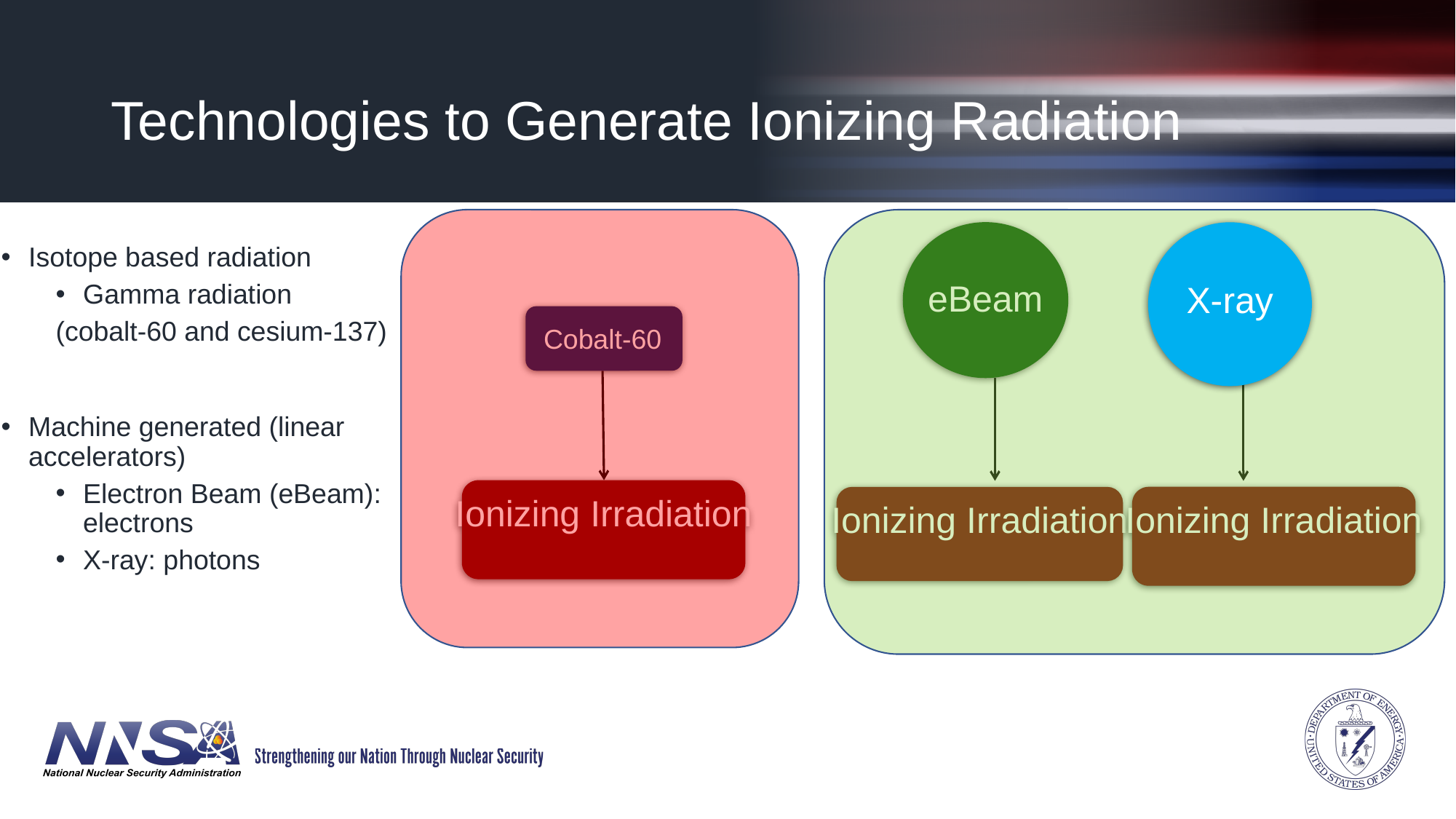

# Technologies to Generate Ionizing Radiation

eBeam
Ionizing Irradiation

X-ray
Isotope based radiation
Gamma radiation
(cobalt-60 and cesium-137)

Machine generated (linear accelerators)
Electron Beam (eBeam): electrons
X-ray: photons

Cobalt-60
Cobalt-60
Ionizing Irradiation
Ionizing Irradiation